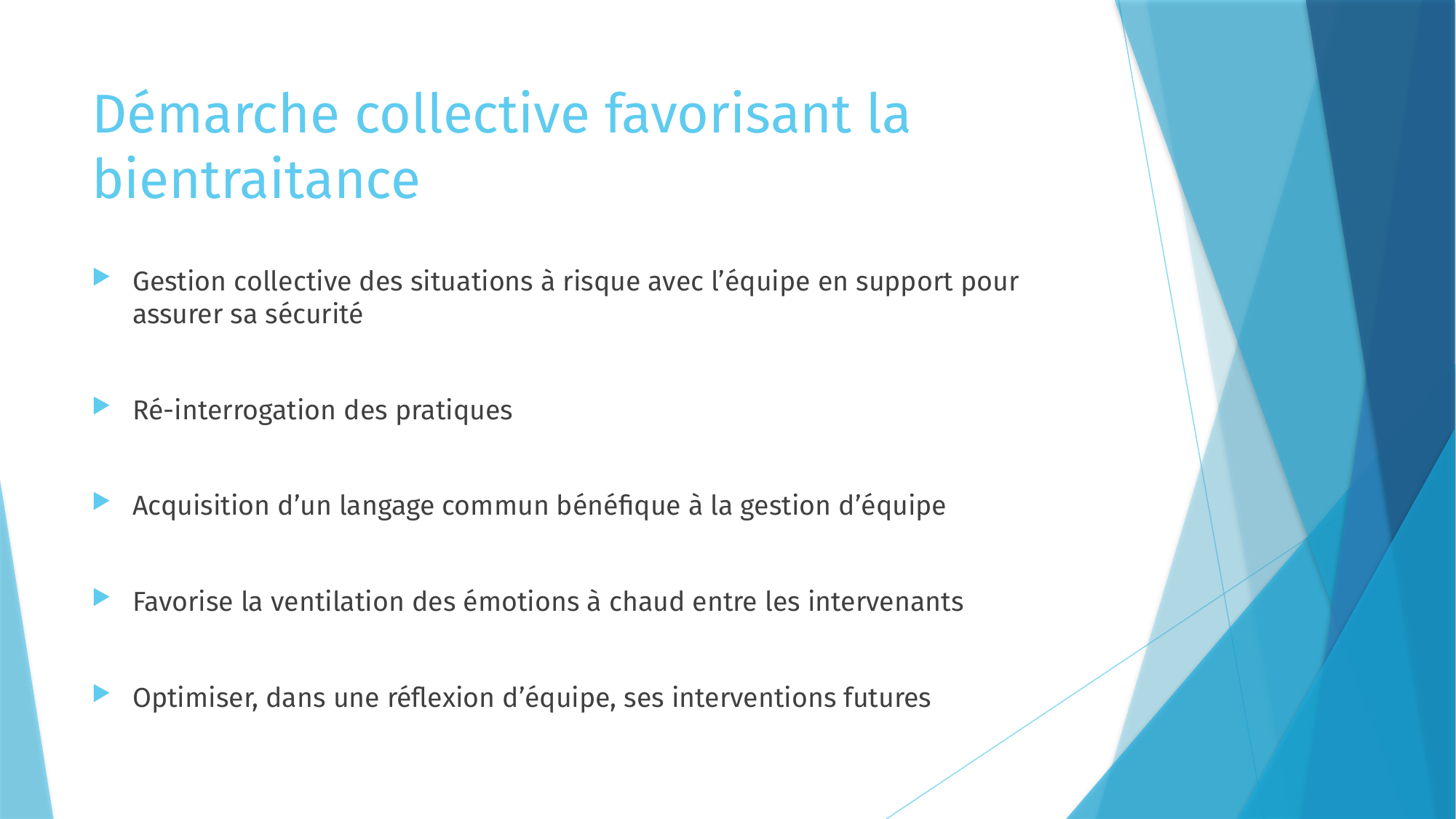

# Démarche collective favorisant la bientraitance
Gestion collective des situations à risque avec l’équipe en support pour assurer sa sécurité

Ré-interrogation des pratiques

Acquisition d’un langage commun bénéfique à la gestion d’équipe

Favorise la ventilation des émotions à chaud entre les intervenants

Optimiser, dans une réflexion d’équipe, ses interventions futures